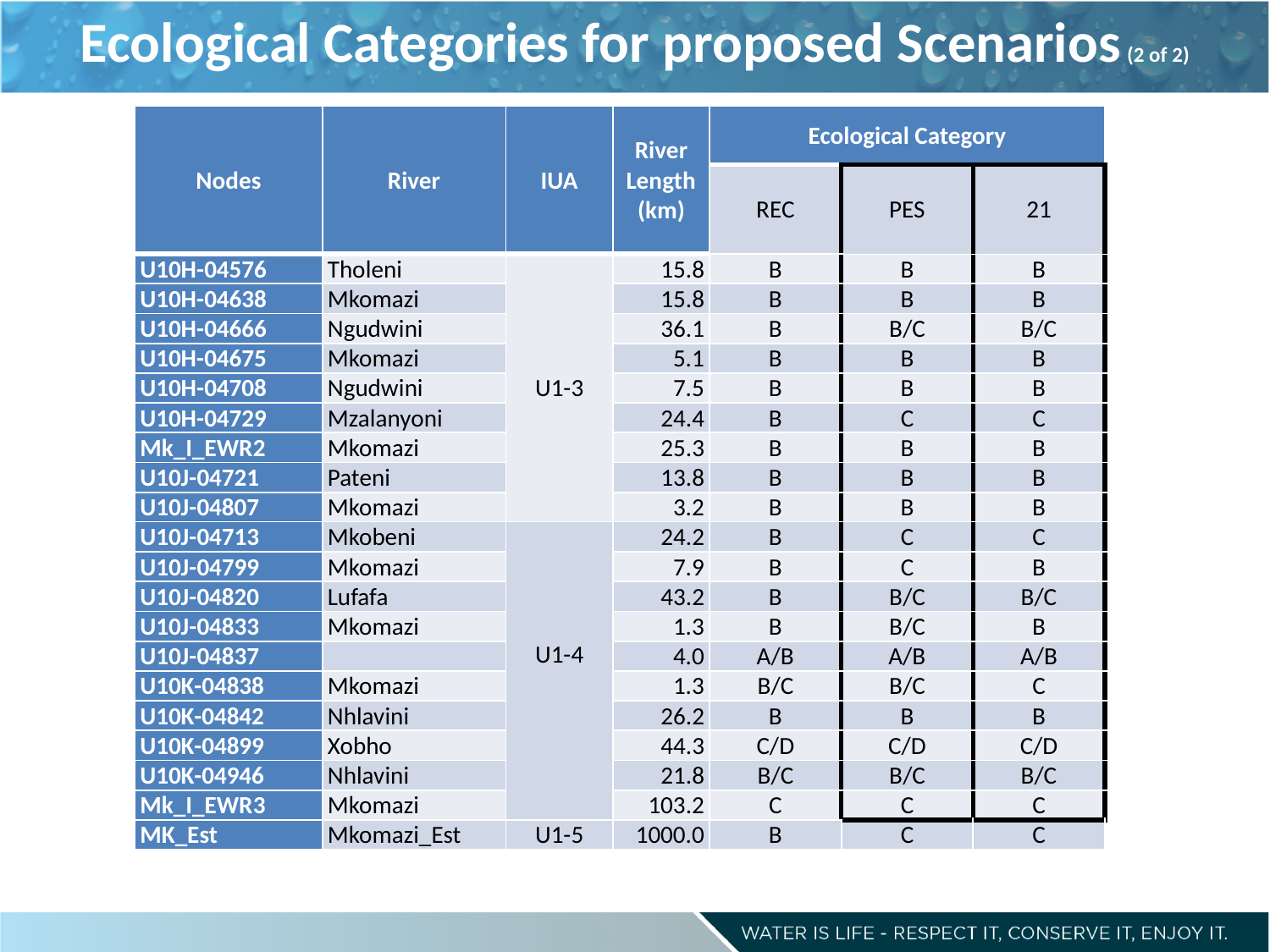

# Ecological Categories for proposed Scenarios (2 of 2)
| Nodes | River | IUA | River Length (km) | Ecological Category |  |  |
| --- | --- | --- | --- | --- | --- | --- |
|  |  |  |  | REC | PES | 21 |
| U10H-04576 | Tholeni | U1-3 | 15.8 | B | B | B |
| U10H-04638 | Mkomazi |  | 15.8 | B | B | B |
| U10H-04666 | Ngudwini |  | 36.1 | B | B/C | B/C |
| U10H-04675 | Mkomazi |  | 5.1 | B | B | B |
| U10H-04708 | Ngudwini |  | 7.5 | B | B | B |
| U10H-04729 | Mzalanyoni |  | 24.4 | B | C | C |
| Mk\_I\_EWR2 | Mkomazi |  | 25.3 | B | B | B |
| U10J-04721 | Pateni |  | 13.8 | B | B | B |
| U10J-04807 | Mkomazi |  | 3.2 | B | B | B |
| U10J-04713 | Mkobeni | U1-4 | 24.2 | B | C | C |
| U10J-04799 | Mkomazi |  | 7.9 | B | C | B |
| U10J-04820 | Lufafa |  | 43.2 | B | B/C | B/C |
| U10J-04833 | Mkomazi |  | 1.3 | B | B/C | B |
| U10J-04837 |  |  | 4.0 | A/B | A/B | A/B |
| U10K-04838 | Mkomazi |  | 1.3 | B/C | B/C | C |
| U10K-04842 | Nhlavini |  | 26.2 | B | B | B |
| U10K-04899 | Xobho |  | 44.3 | C/D | C/D | C/D |
| U10K-04946 | Nhlavini |  | 21.8 | B/C | B/C | B/C |
| Mk\_I\_EWR3 | Mkomazi |  | 103.2 | C | C | C |
| MK\_Est | Mkomazi\_Est | U1-5 | 1000.0 | B | C | C |